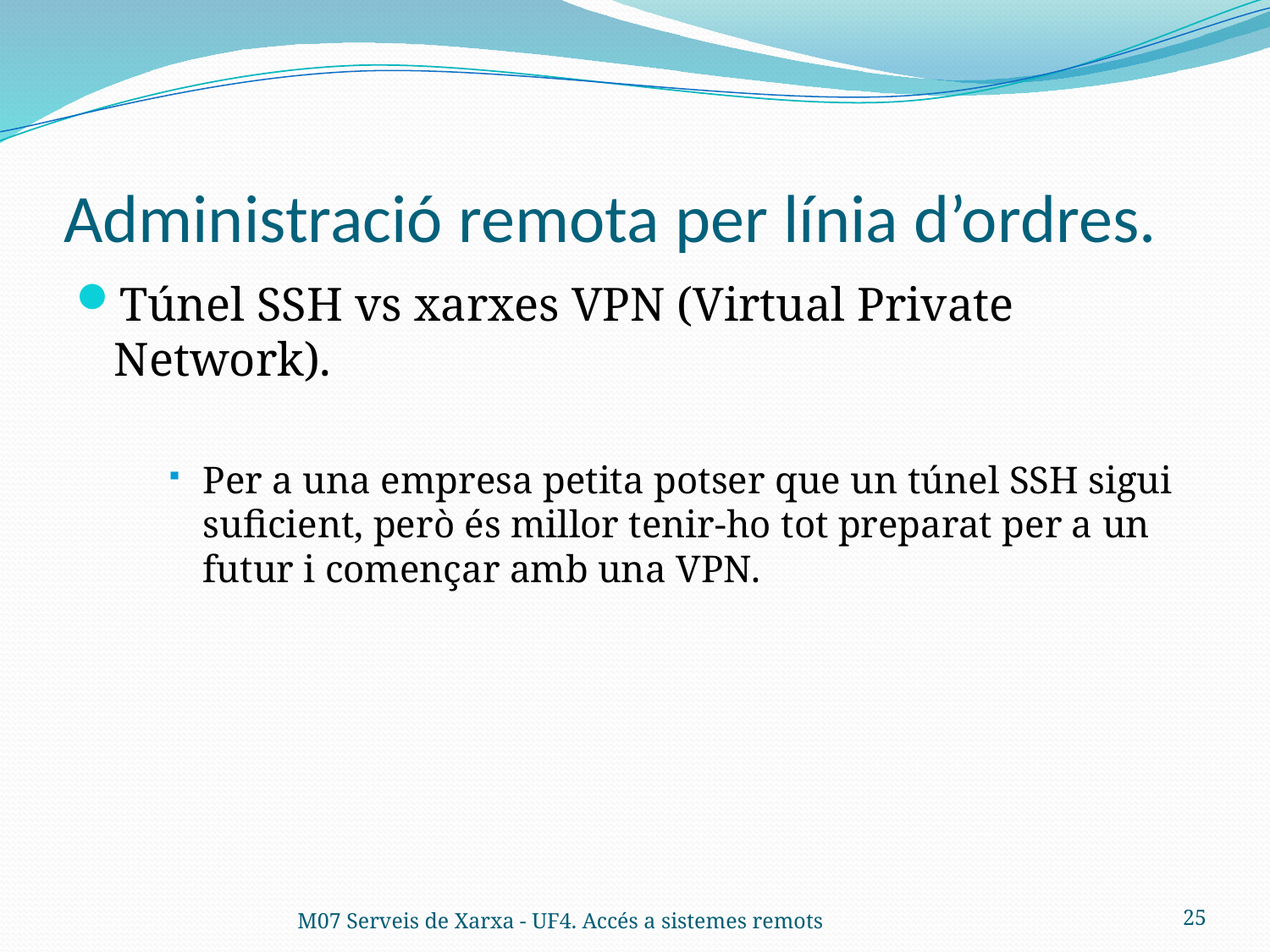

# Administració remota per línia d’ordres.
Túnel SSH vs xarxes VPN (Virtual Private Network).

Per a una empresa petita potser que un túnel SSH sigui suficient, però és millor tenir-ho tot preparat per a un futur i començar amb una VPN.

M07 Serveis de Xarxa - UF4. Accés a sistemes remots
25